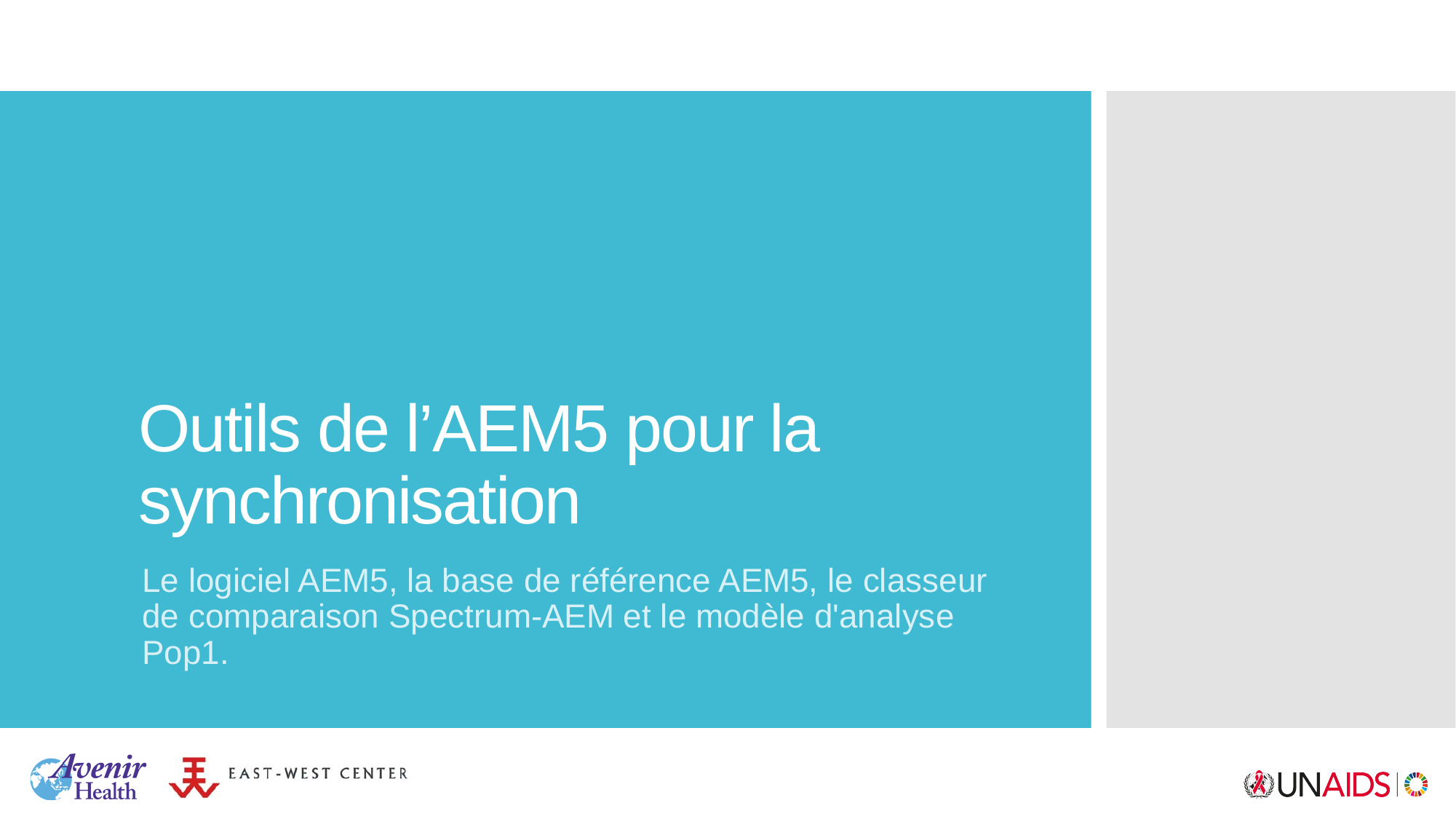

# Outils de l’AEM5 pour la synchronisation
Le logiciel AEM5, la base de référence AEM5, le classeur de comparaison Spectrum-AEM et le modèle d'analyse Pop1.